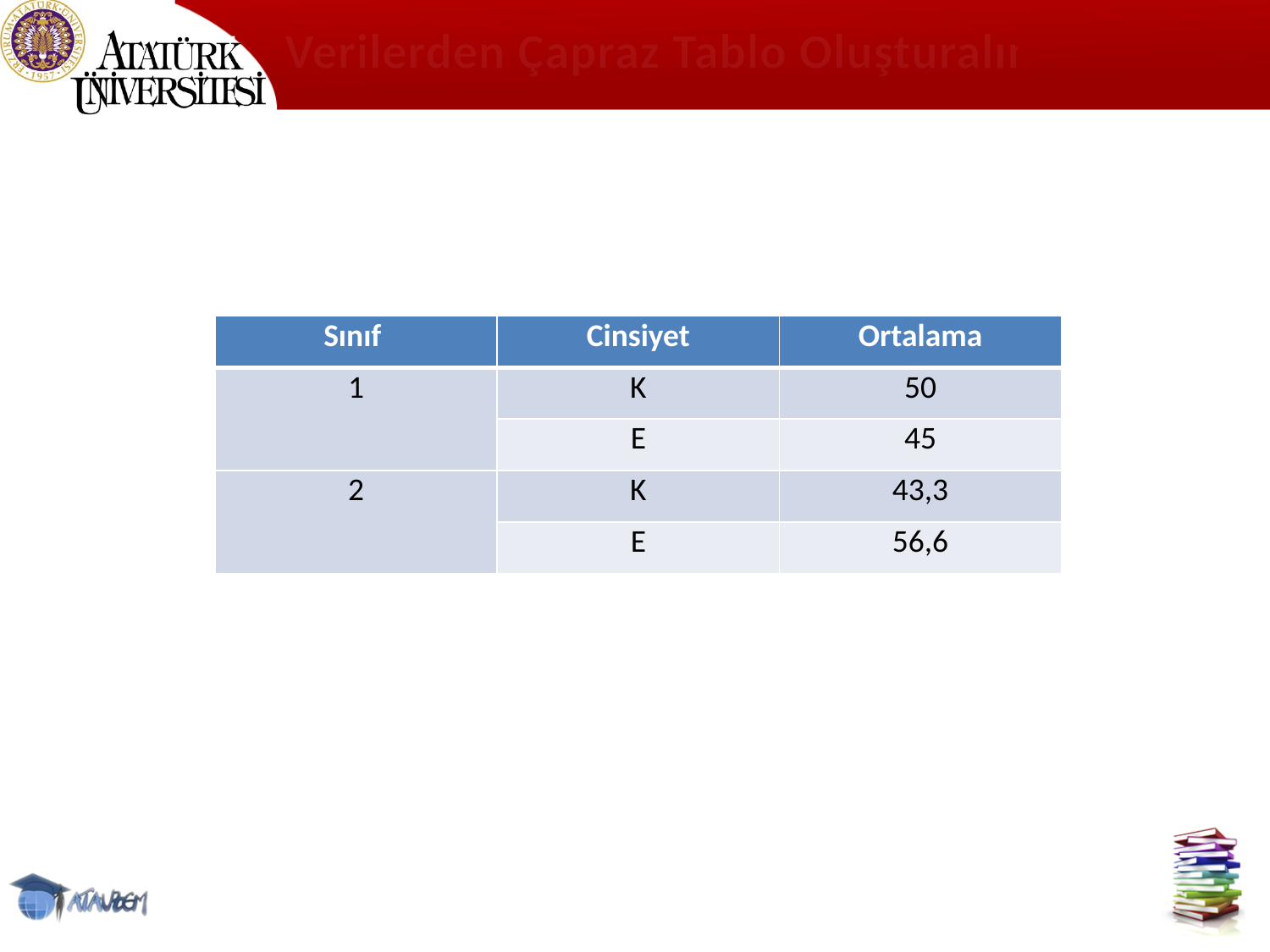

# Verilerden Çapraz Tablo Oluşturalım
| Sınıf | Cinsiyet | Ortalama |
| --- | --- | --- |
| 1 | K | 50 |
|  | E | 45 |
| 2 | K | 43,3 |
|  | E | 56,6 |